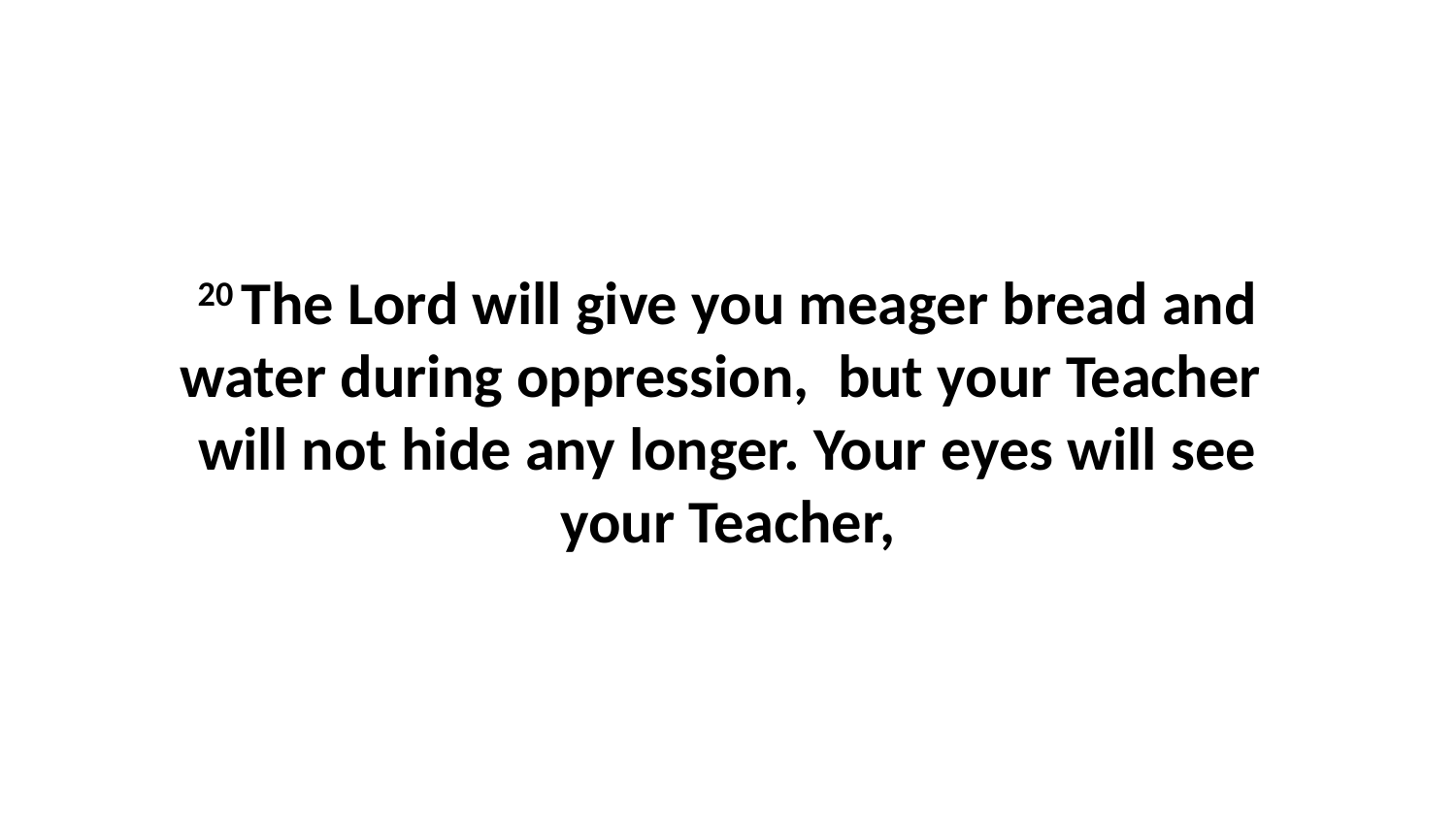

20 The Lord will give you meager bread and water during oppression,  but your Teacher  will not hide any longer. Your eyes will see your Teacher,